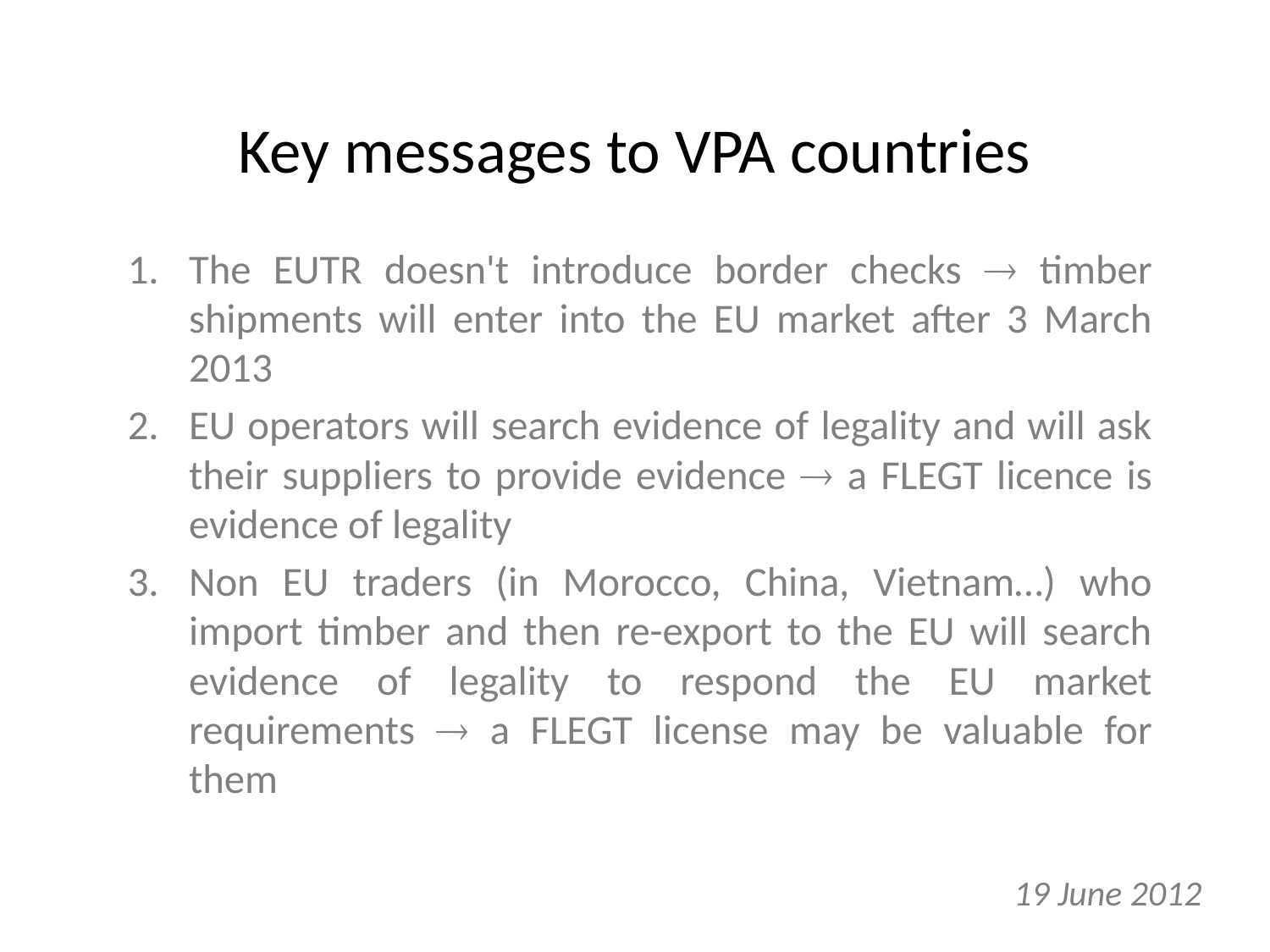

# Key messages to VPA countries
The EUTR doesn't introduce border checks → timber shipments will enter into the EU market after 3 March 2013
EU operators will search evidence of legality and will ask their suppliers to provide evidence → a FLEGT licence is evidence of legality
Non EU traders (in Morocco, China, Vietnam…) who import timber and then re-export to the EU will search evidence of legality to respond the EU market requirements → a FLEGT license may be valuable for them

19 June 2012